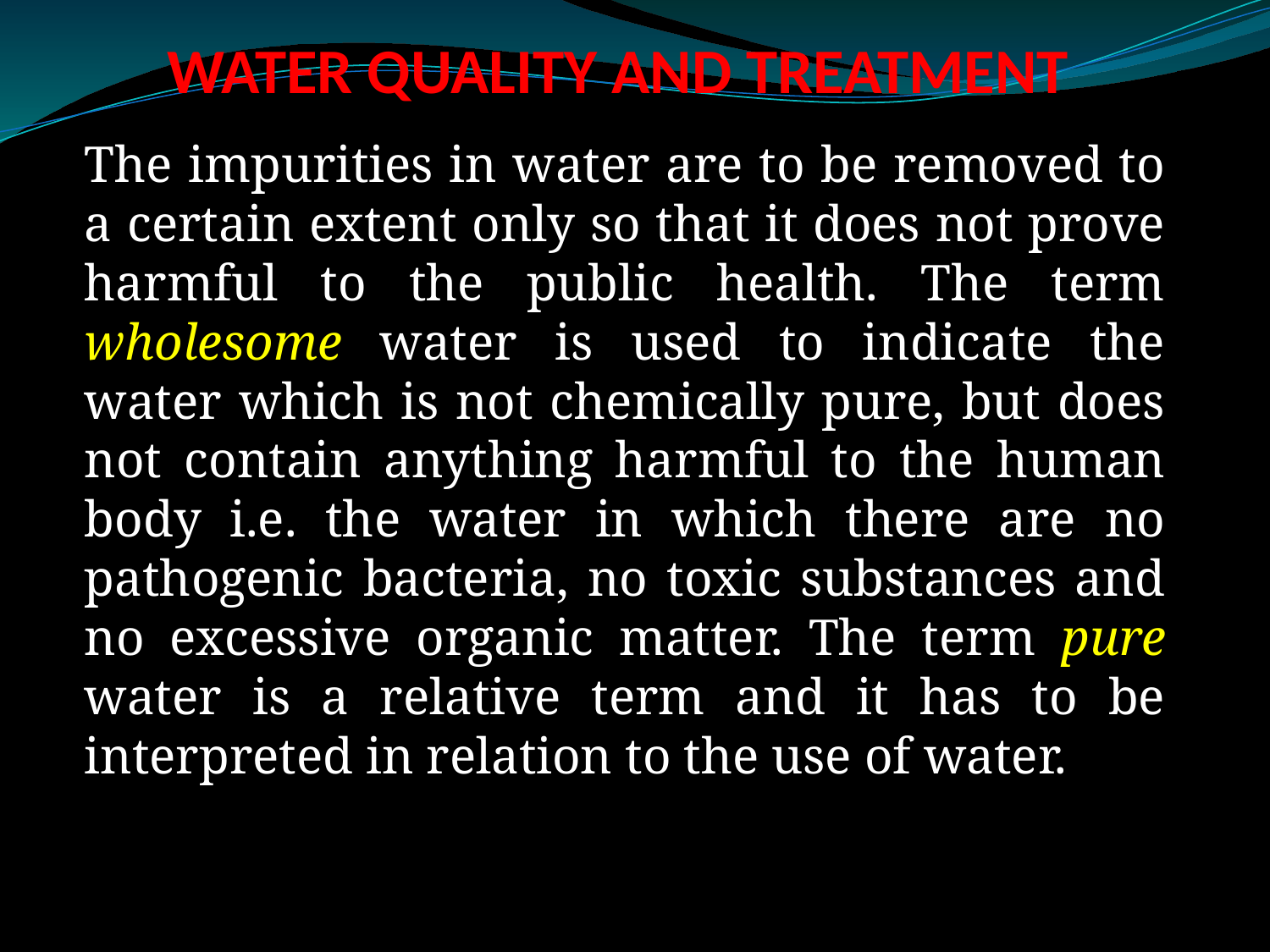

# WATER QUALITY AND TREATMENT
The impurities in water are to be removed to a certain extent only so that it does not prove harmful to the public health. The term wholesome water is used to indicate the water which is not chemically pure, but does not contain anything harmful to the human body i.e. the water in which there are no pathogenic bacteria, no toxic substances and no excessive organic matter. The term pure water is a relative term and it has to be interpreted in relation to the use of water.